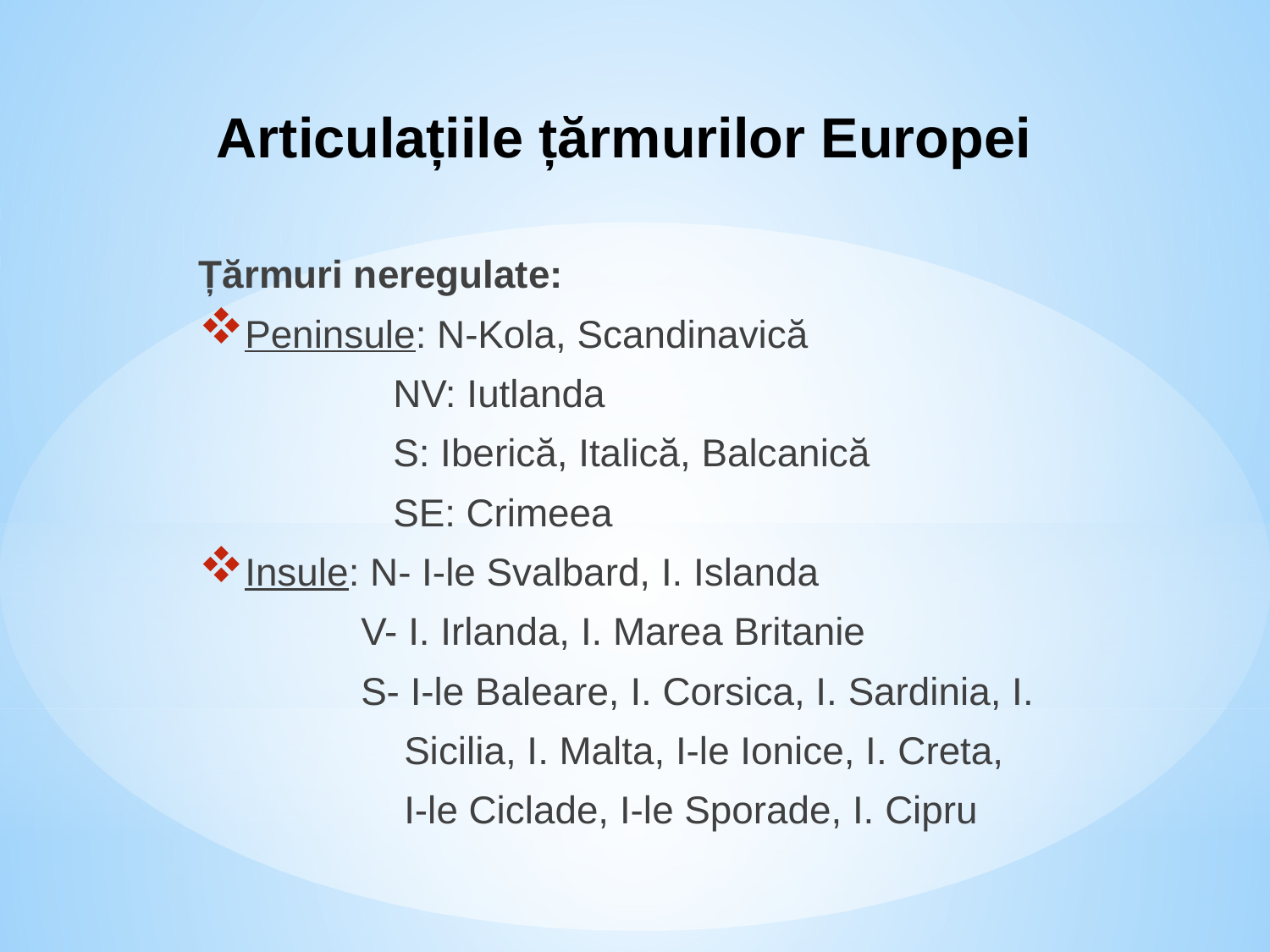

# Articulațiile țărmurilor Europei
Țărmuri neregulate:
Peninsule: N-Kola, Scandinavică
                  NV: Iutlanda
                  S: Iberică, Italică, Balcanică
                  SE: Crimeea
Insule: N- I-le Svalbard, I. Islanda
               V- I. Irlanda, I. Marea Britanie
               S- I-le Baleare, I. Corsica, I. Sardinia, I.
                   Sicilia, I. Malta, I-le Ionice, I. Creta,
                   I-le Ciclade, I-le Sporade, I. Cipru